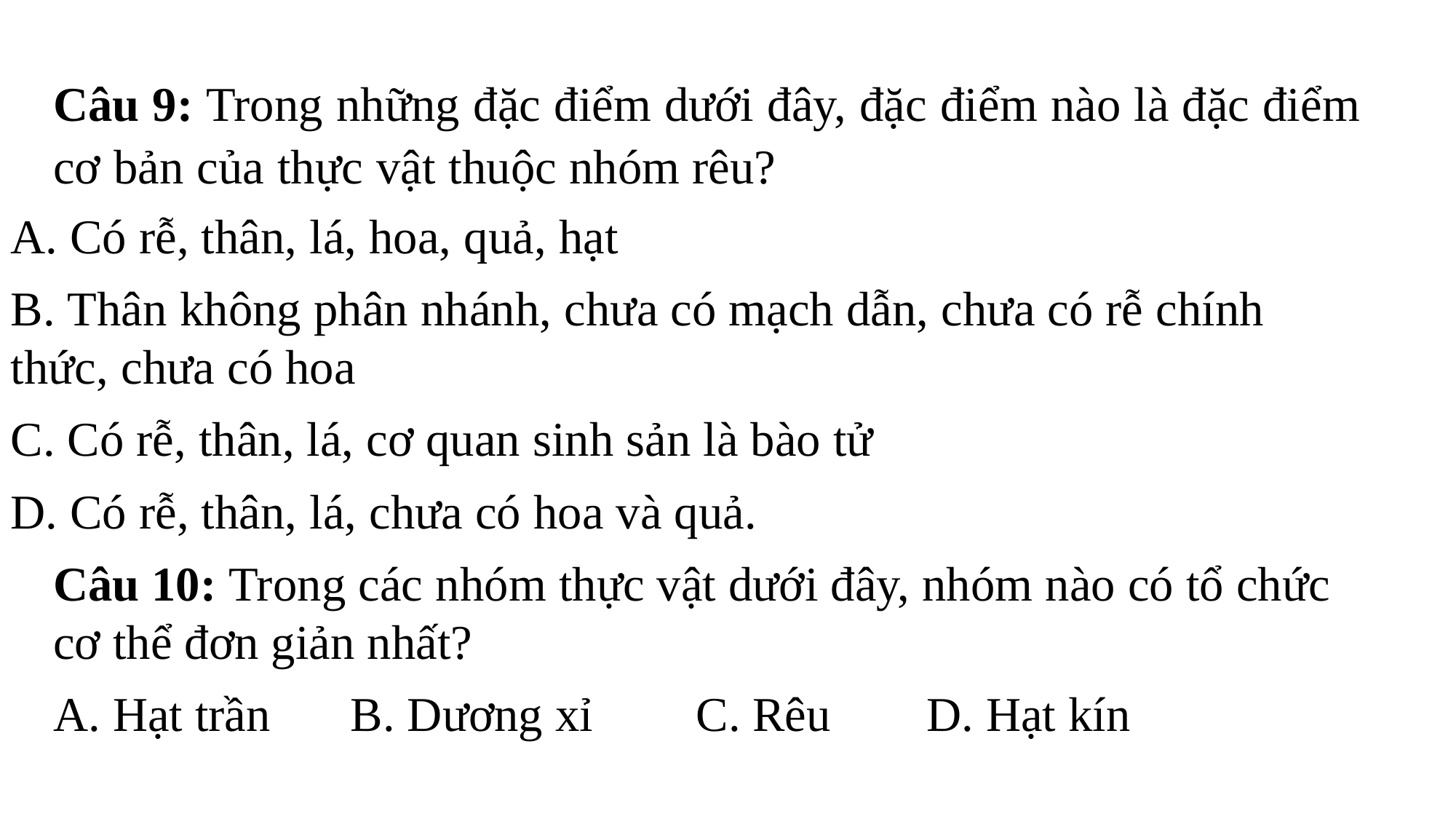

Câu 9: Trong những đặc điểm dưới đây, đặc điểm nào là đặc điểm cơ bản của thực vật thuộc nhóm rêu?
A. Có rễ, thân, lá, hoa, quả, hạt
B. Thân không phân nhánh, chưa có mạch dẫn, chưa có rễ chính thức, chưa có hoa
C. Có rễ, thân, lá, cơ quan sinh sản là bào tử
D. Có rễ, thân, lá, chưa có hoa và quả.
Câu 10: Trong các nhóm thực vật dưới đây, nhóm nào có tổ chức cơ thể đơn giản nhất?
A. Hạt trần	   B. Dương xỉ	C. Rêu	D. Hạt kín